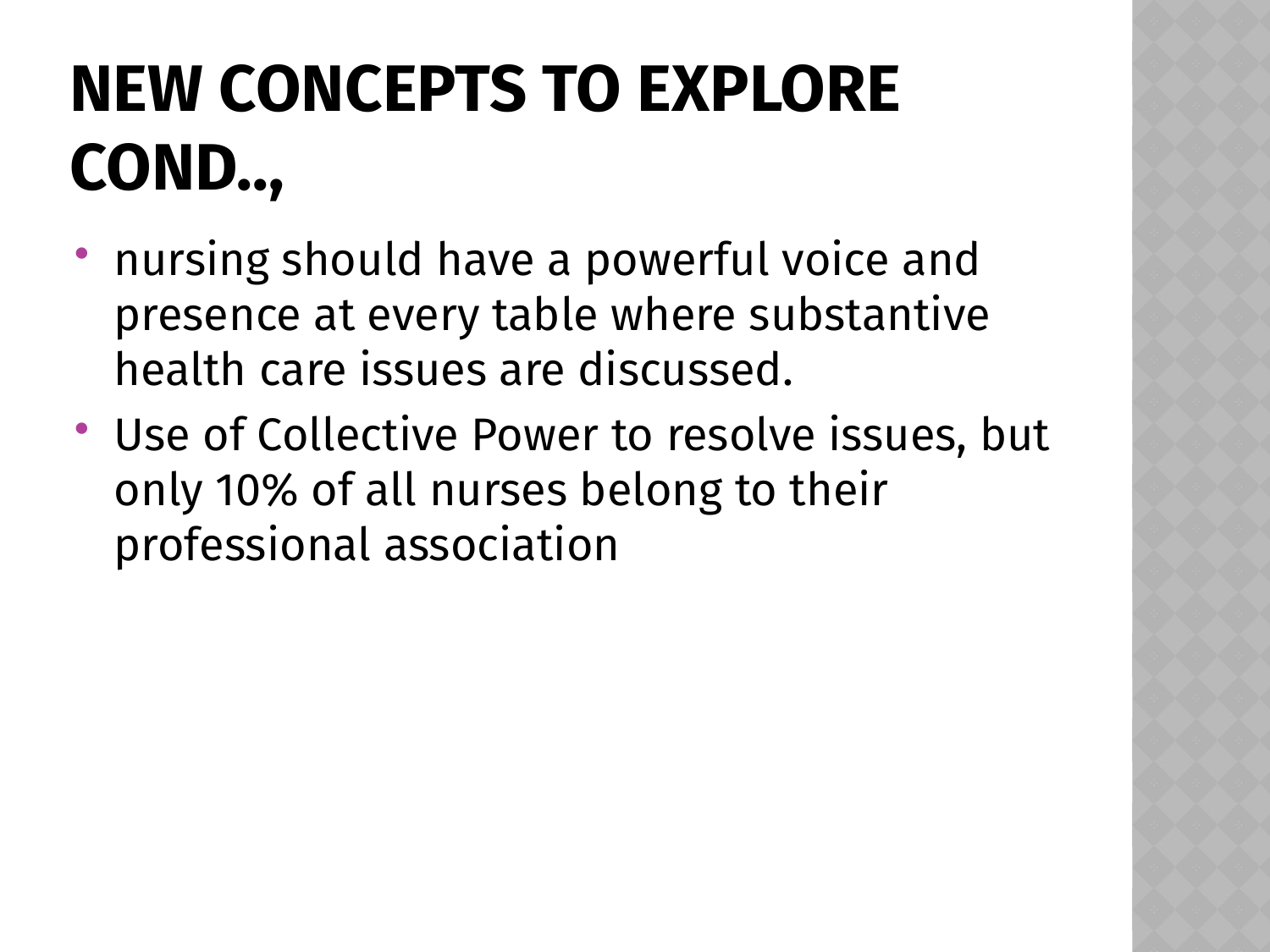

# New Concepts to Explore cond..,
nursing should have a powerful voice and presence at every table where substantive health care issues are discussed.
Use of Collective Power to resolve issues, but only 10% of all nurses belong to their professional association